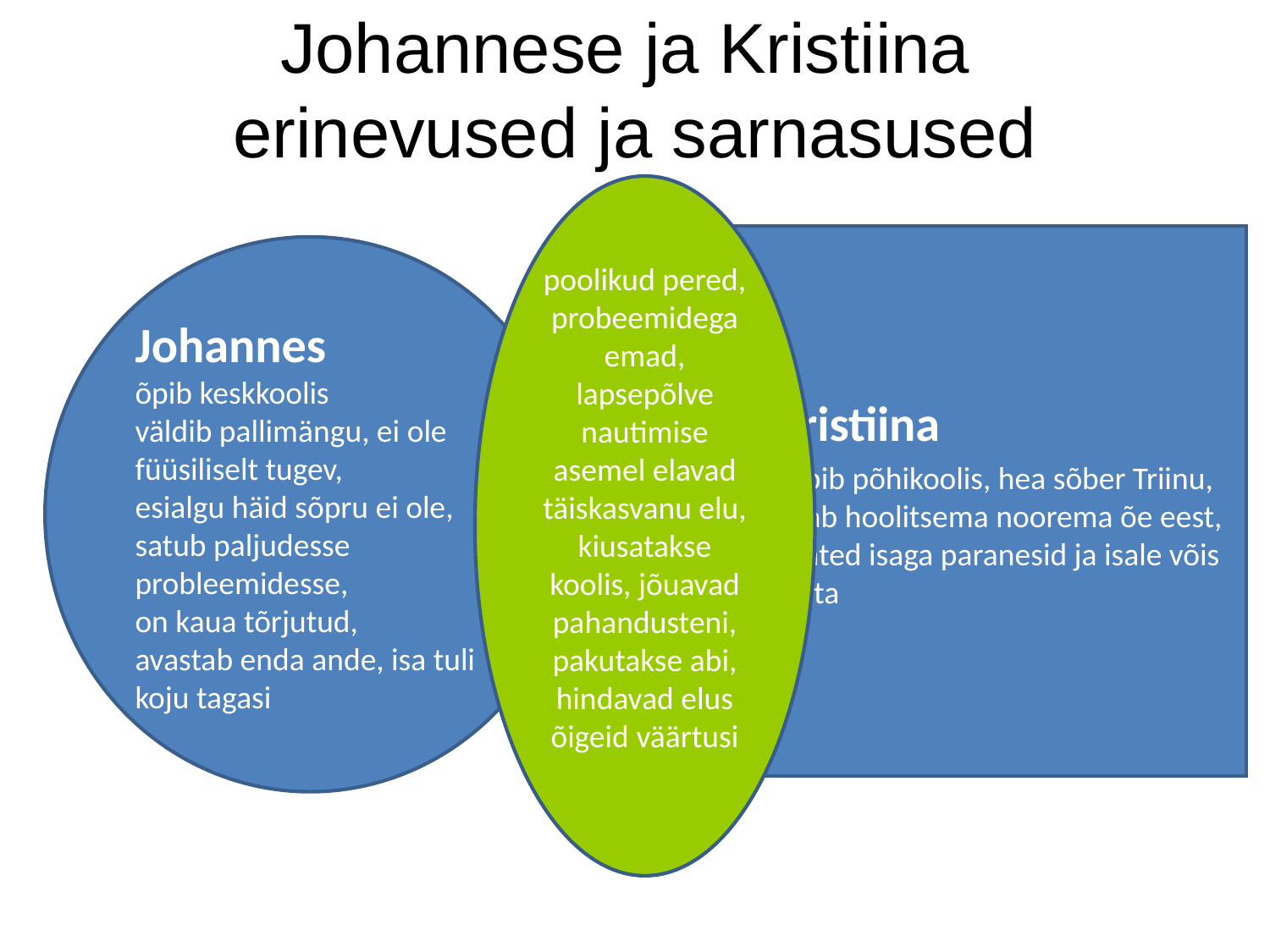

# Johannese ja Kristiina erinevused ja sarnasused
poolikud pered,
probeemidega emad, lapsepõlve nautimise asemel elavad täiskasvanu elu, kiusatakse koolis, jõuavad pahandusteni, pakutakse abi, hindavad elus õigeid väärtusi

Kristiina
  õpib põhikoolis, hea sõber Triinu, peab hoolitsema noorema õe eest, suhted isaga paranesid ja isale võis loota
Johannes
õpib keskkoolis
väldib pallimängu, ei ole füüsiliselt tugev,
esialgu häid sõpru ei ole,
satub paljudesse probleemidesse,
on kaua tõrjutud,
avastab enda ande, isa tuli koju tagasi